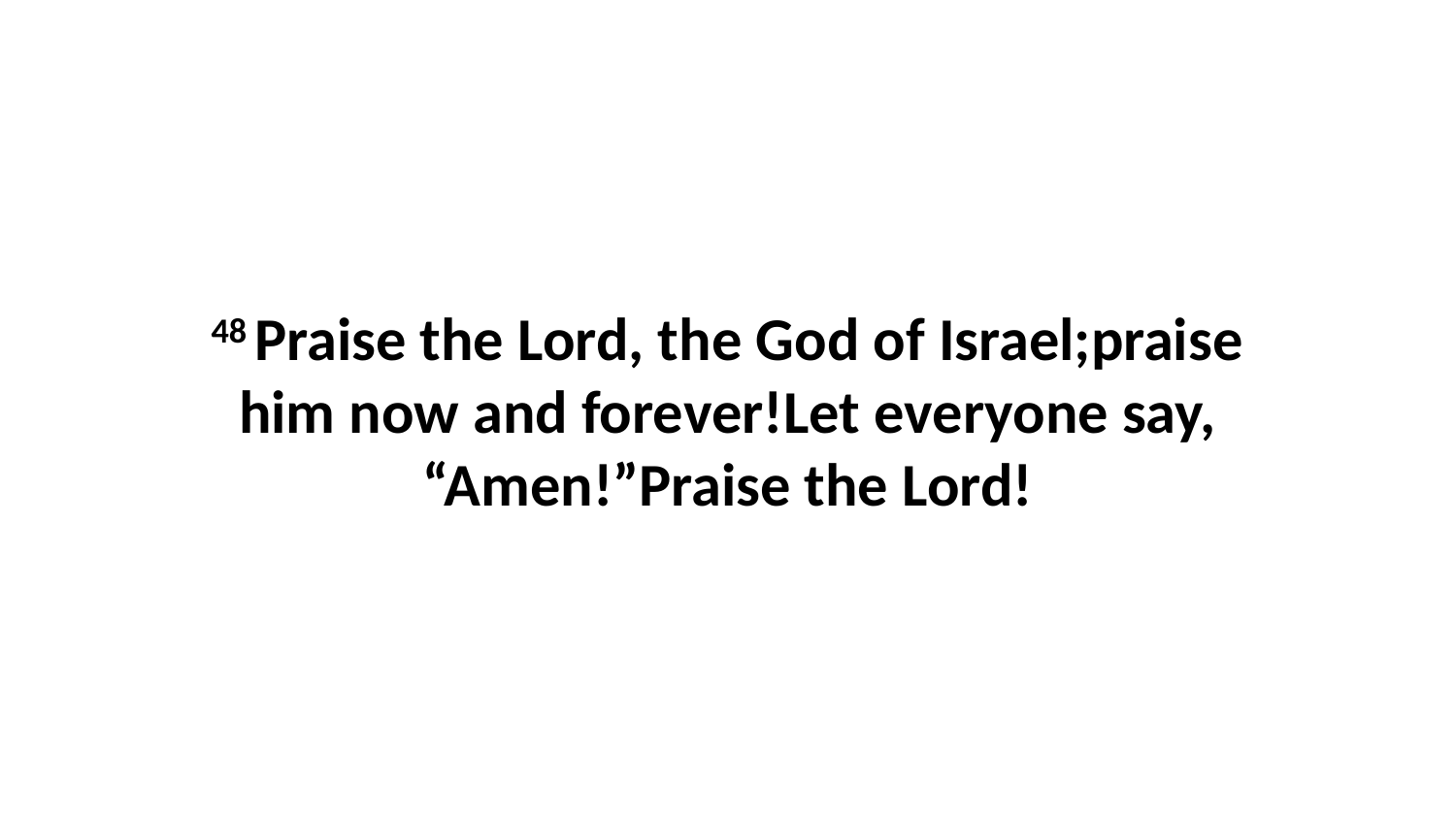

48 Praise the Lord, the God of Israel;praise him now and forever!Let everyone say, “Amen!”Praise the Lord!